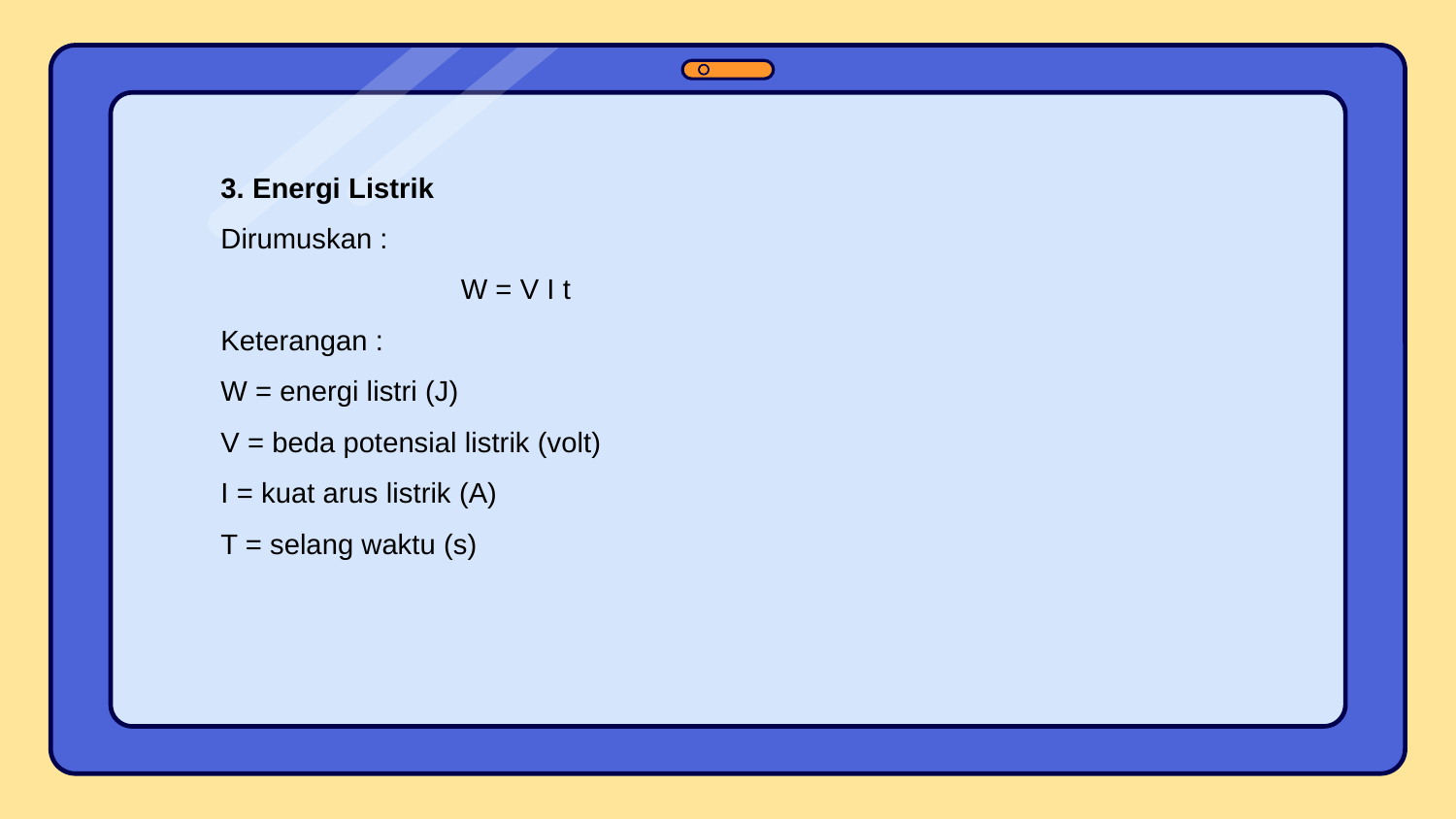

3. Energi Listrik
Dirumuskan :
W = V I t
Keterangan :
W = energi listri (J)
V = beda potensial listrik (volt)
I = kuat arus listrik (A)
T = selang waktu (s)
#